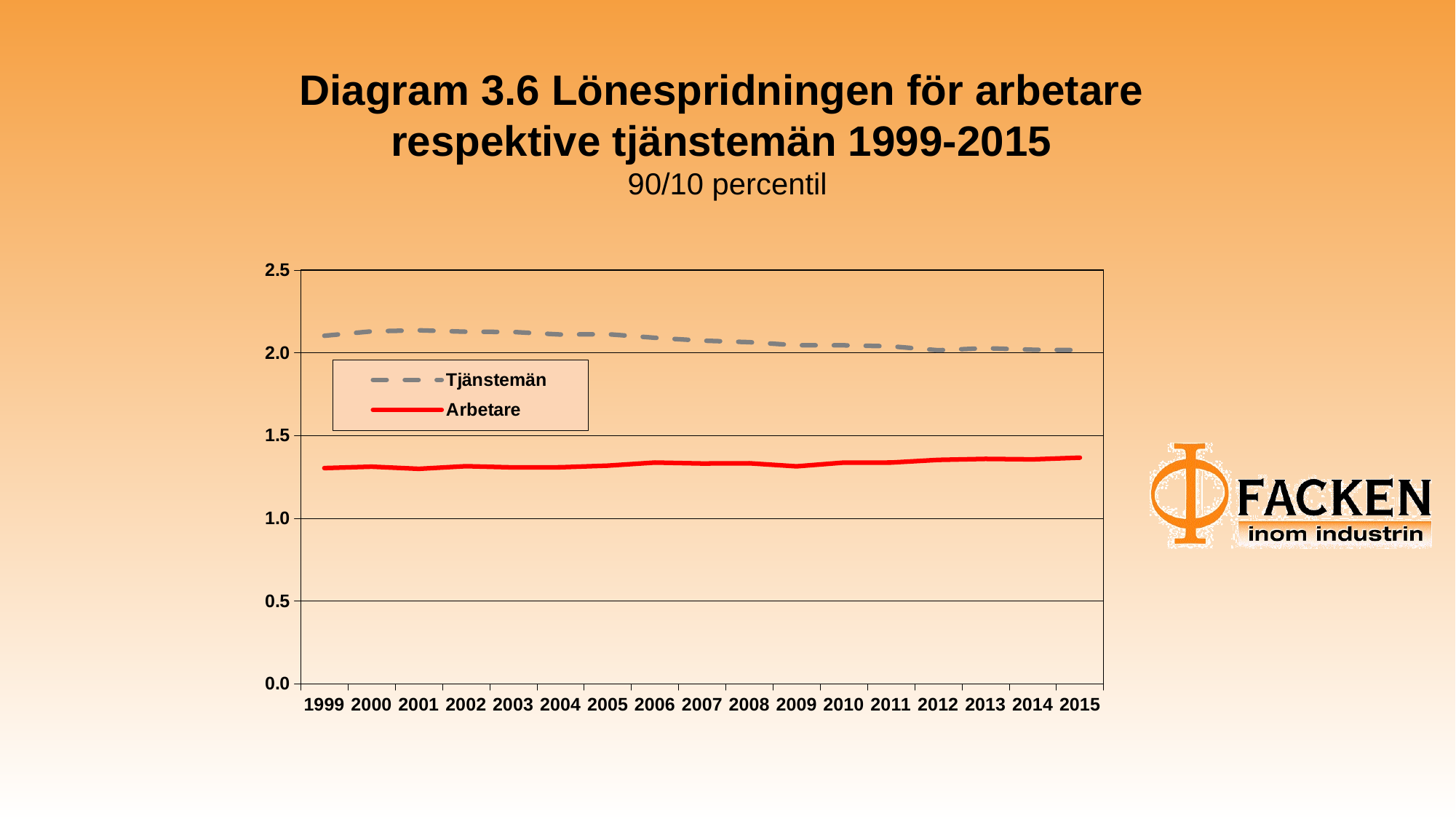

# Diagram 3.6 Lönespridningen för arbetare respektive tjänstemän 1999-2015 90/10 percentil

### Chart

| Category |  |  |
|---|---|---|
| 1999 | 2.1026194144838213 | 1.3031781432952327 |
| 2000 | 2.1294117647058823 | 1.311764705882353 |
| 2001 | 2.1354260089686097 | 1.298872910998834 |
| 2002 | 2.126855600539811 | 1.3146231506762334 |
| 2003 | 2.1254536029030584 | 1.307270148609484 |
| 2004 | 2.1102 | 1.3080418535127056 |
| 2005 | 2.1121648293457853 | 1.318044764003247 |
| 2006 | 2.090279069767442 | 1.3366477272727273 |
| 2007 | 2.0731163620151585 | 1.331072581086255 |
| 2008 | 2.0638297872340425 | 1.3323903818953324 |
| 2009 | 2.0454620123203284 | 1.3138094278807413 |
| 2010 | 2.044921559113699 | 1.3366 |
| 2011 | 2.038823529411765 | 1.3368096357226793 |
| 2012 | 2.0150943396226415 | 1.3527100591715977 |
| 2013 | 2.0274466109563605 | 1.3588262692128552 |
| 2014 | 2.0180505415162453 | 1.3559960087082727 |
| 2015 | 2.0159151193633953 | 1.3664524192108551 |